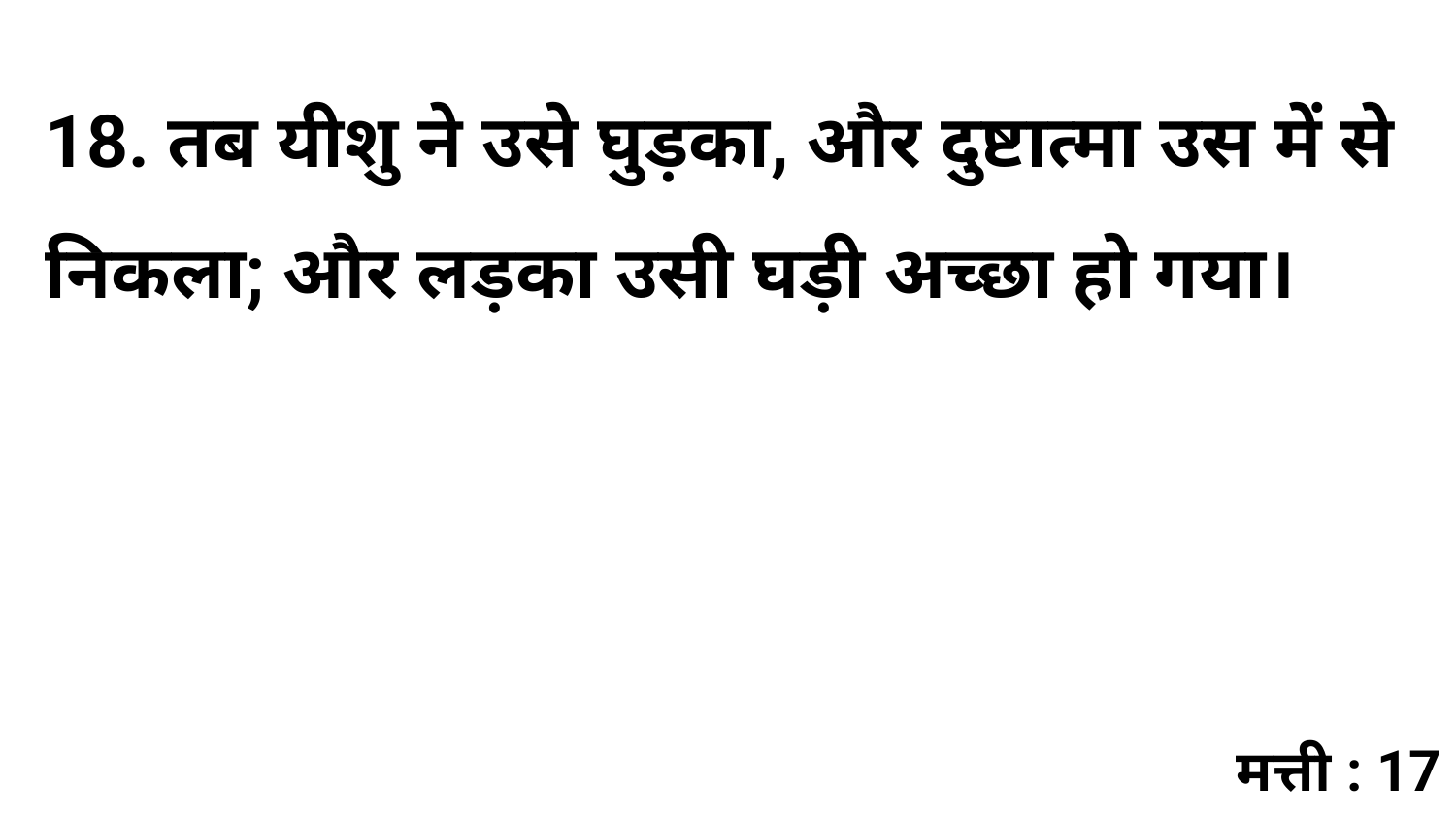

18. तब यीशु ने उसे घुड़का, और दुष्टात्मा उस में से निकला; और लड़का उसी घड़ी अच्छा हो गया।
मत्ती : 17